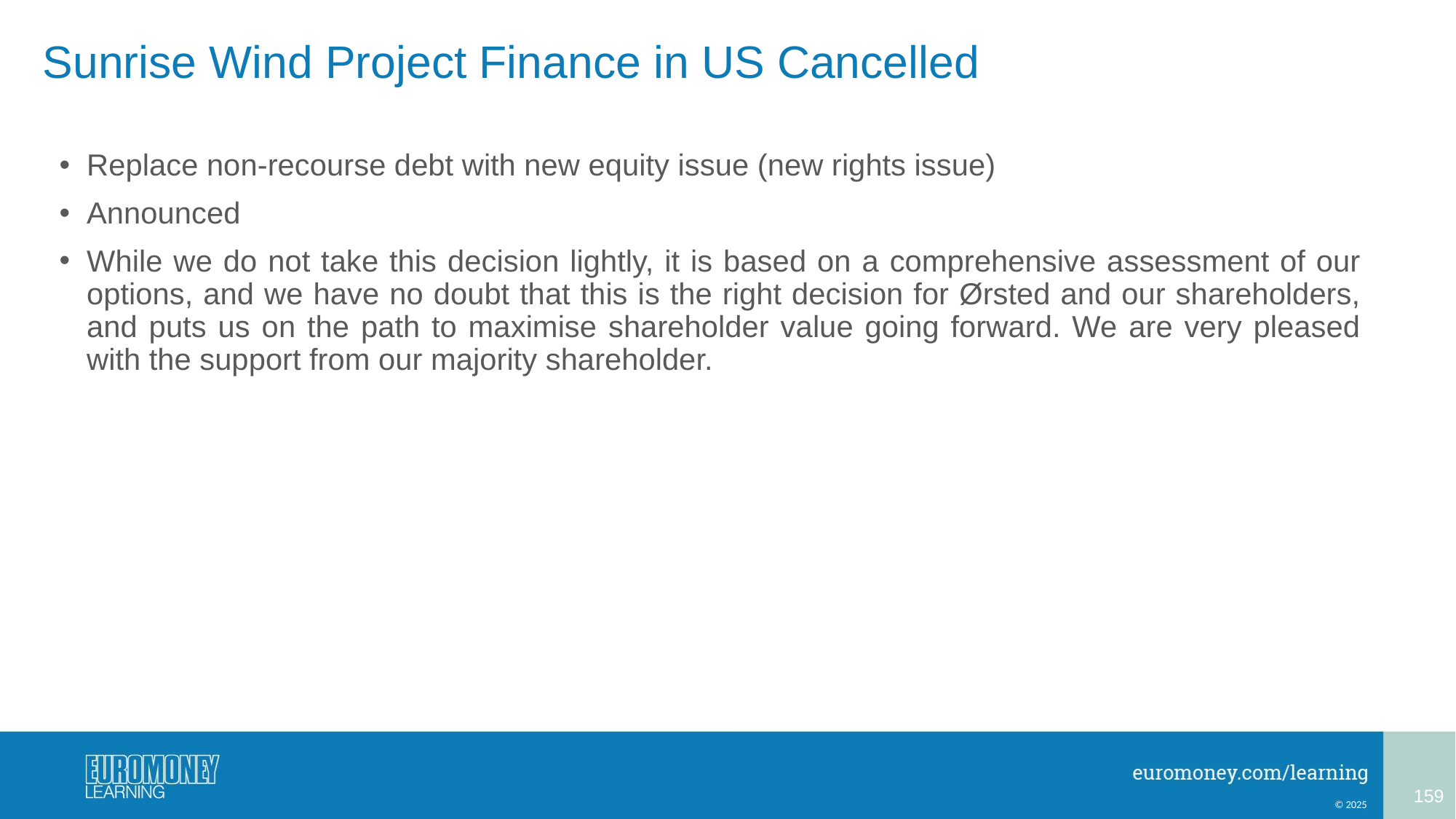

# Sunrise Wind Project Finance in US Cancelled
Replace non-recourse debt with new equity issue (new rights issue)
Announced
While we do not take this decision lightly, it is based on a comprehensive assessment of our options, and we have no doubt that this is the right decision for Ørsted and our shareholders, and puts us on the path to maximise shareholder value going forward. We are very pleased with the support from our majority shareholder.

159